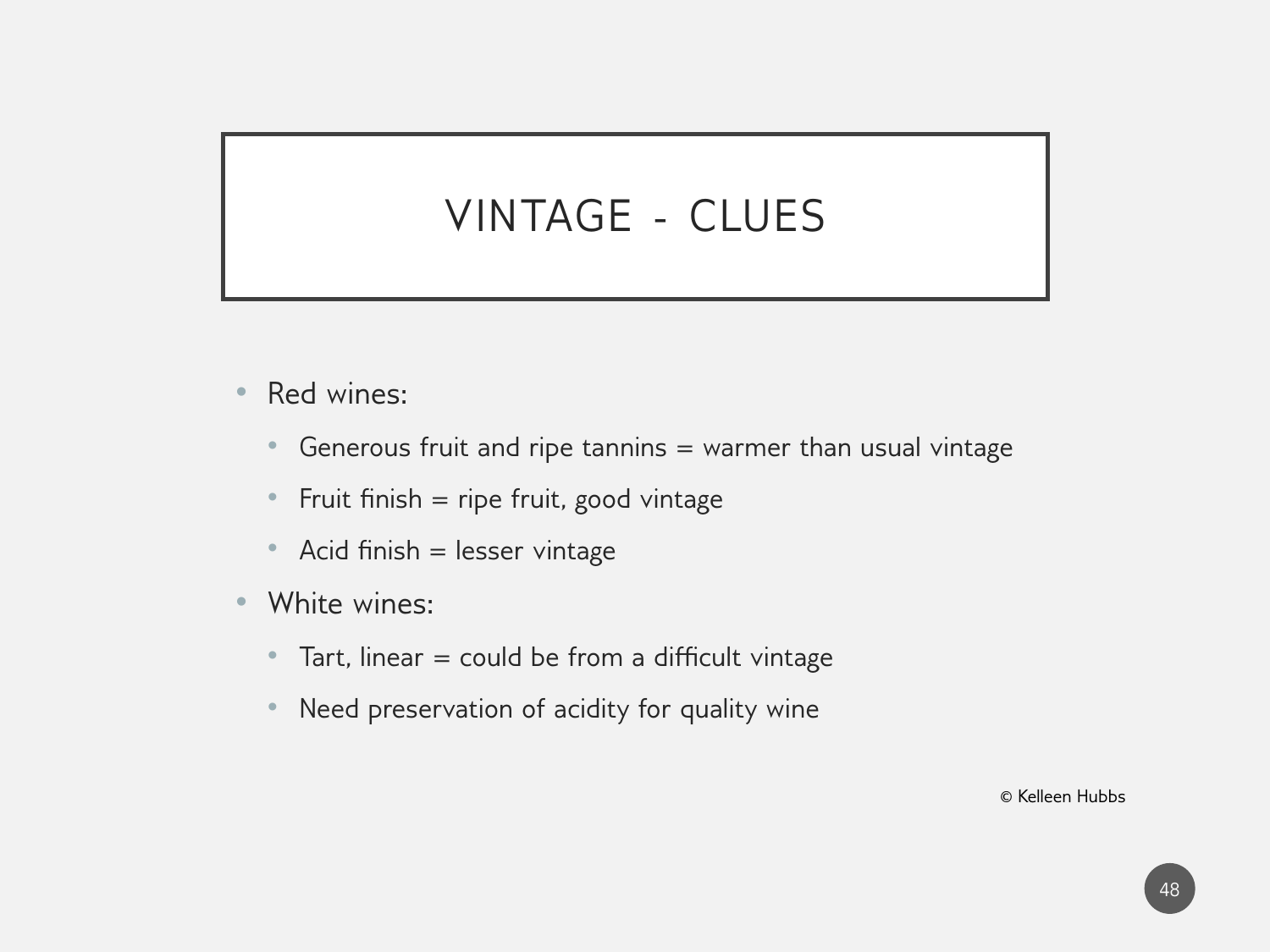

# Vintage - Clues
Red wines:
Generous fruit and ripe tannins = warmer than usual vintage
Fruit finish = ripe fruit, good vintage
Acid finish = lesser vintage
White wines:
Tart, linear = could be from a difficult vintage
Need preservation of acidity for quality wine

© Kelleen Hubbs
48